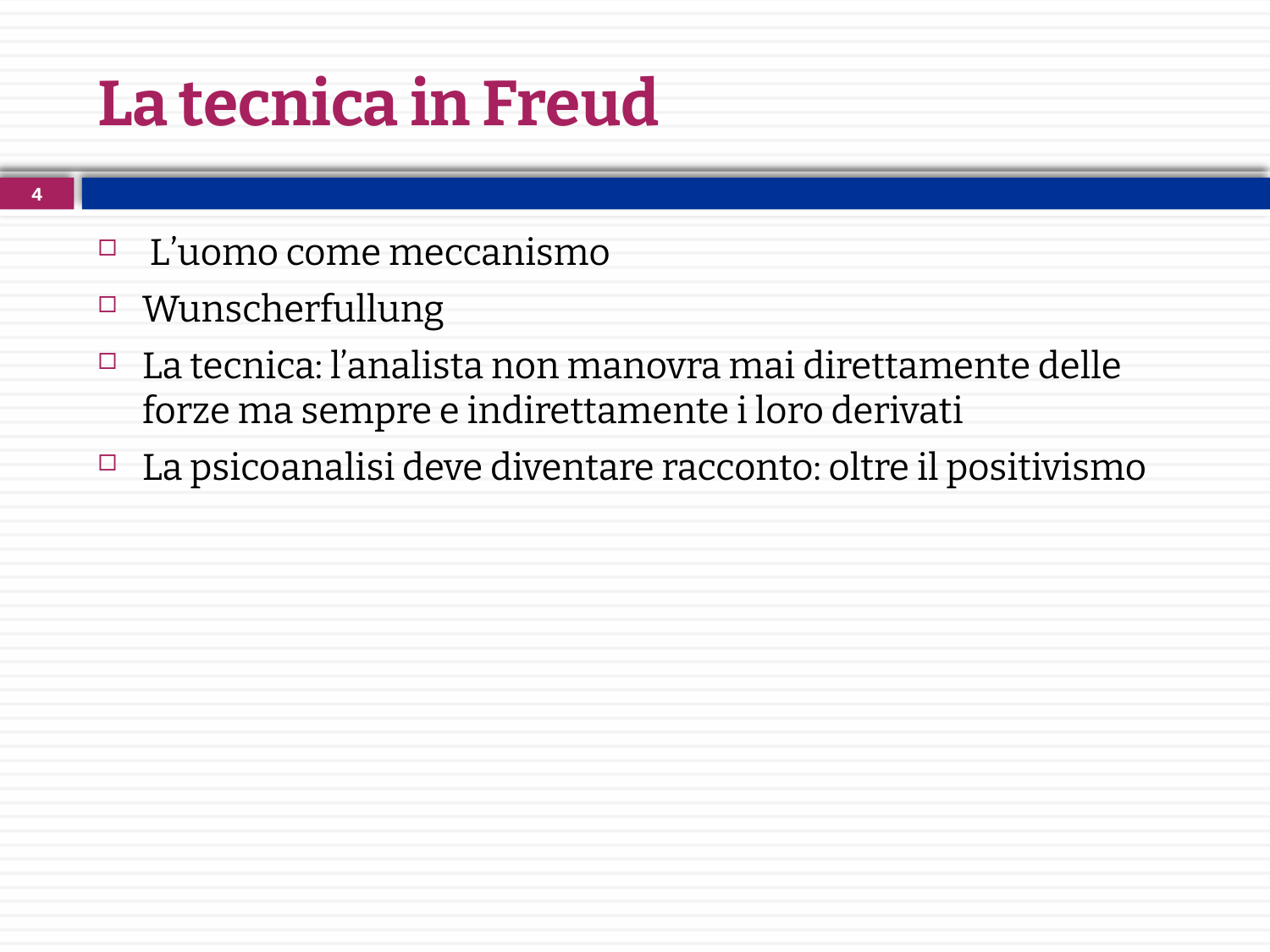

La tecnica in Freud
4
 L’uomo come meccanismo
Wunscherfullung
La tecnica: l’analista non manovra mai direttamente delle forze ma sempre e indirettamente i loro derivati
La psicoanalisi deve diventare racconto: oltre il positivismo